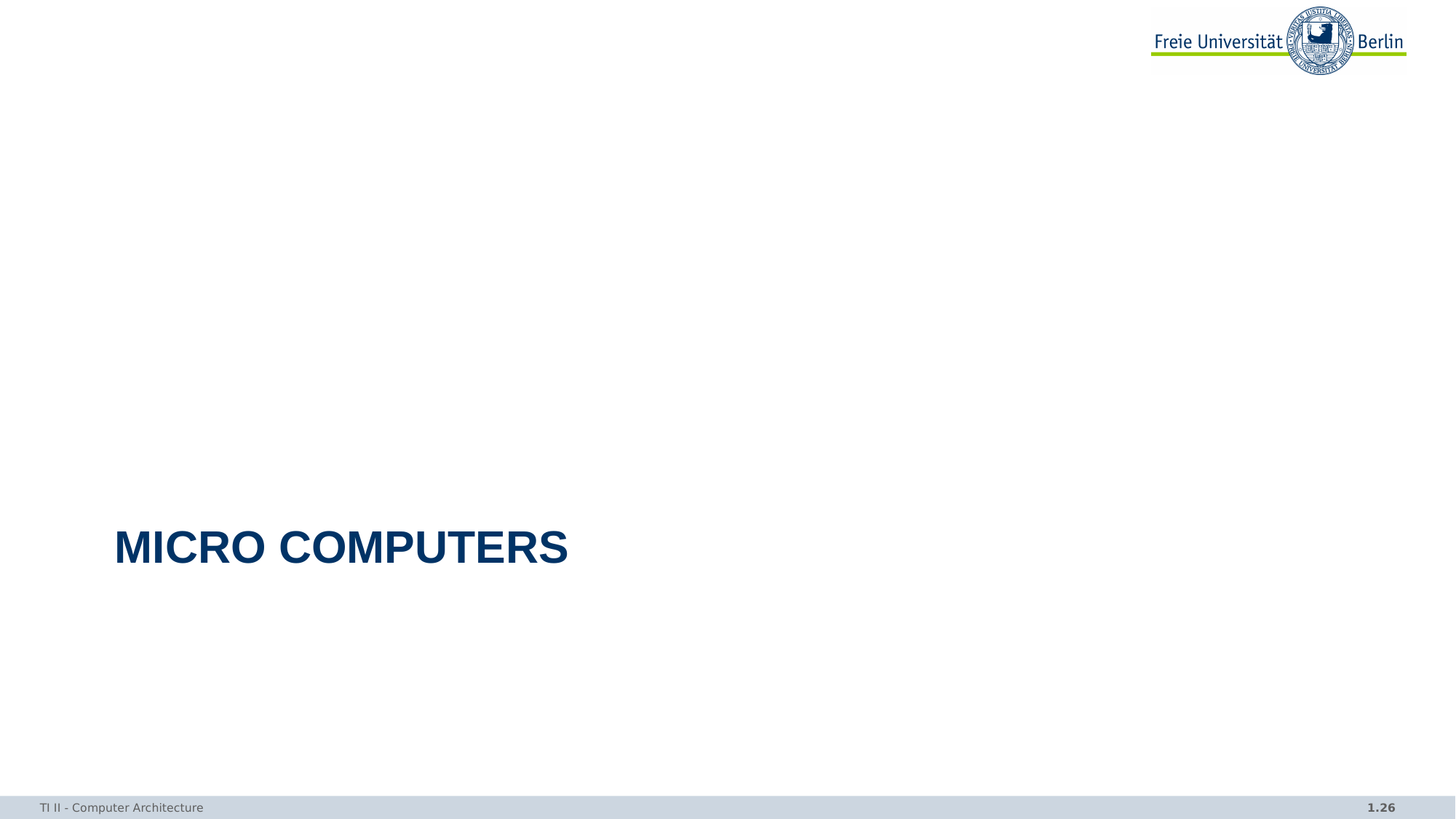

# Micro Computers
TI II - Computer Architecture